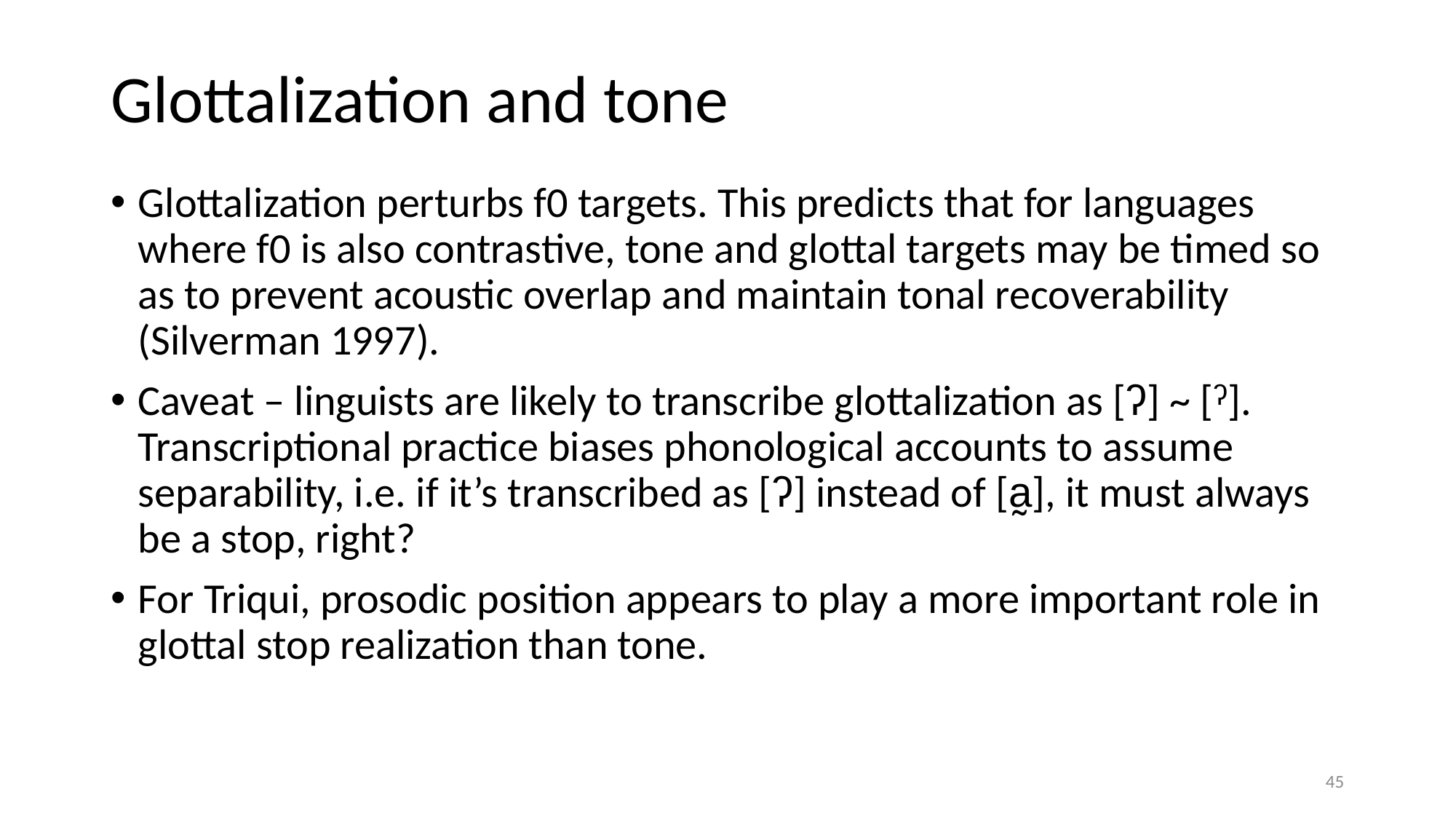

# Glottalization and tone
Glottalization perturbs f0 targets. This predicts that for languages where f0 is also contrastive, tone and glottal targets may be timed so as to prevent acoustic overlap and maintain tonal recoverability (Silverman 1997).
Caveat – linguists are likely to transcribe glottalization as [ʔ] ~ [ˀ]. Transcriptional practice biases phonological accounts to assume separability, i.e. if it’s transcribed as [ʔ] instead of [a̰], it must always be a stop, right?
For Triqui, prosodic position appears to play a more important role in glottal stop realization than tone.
45